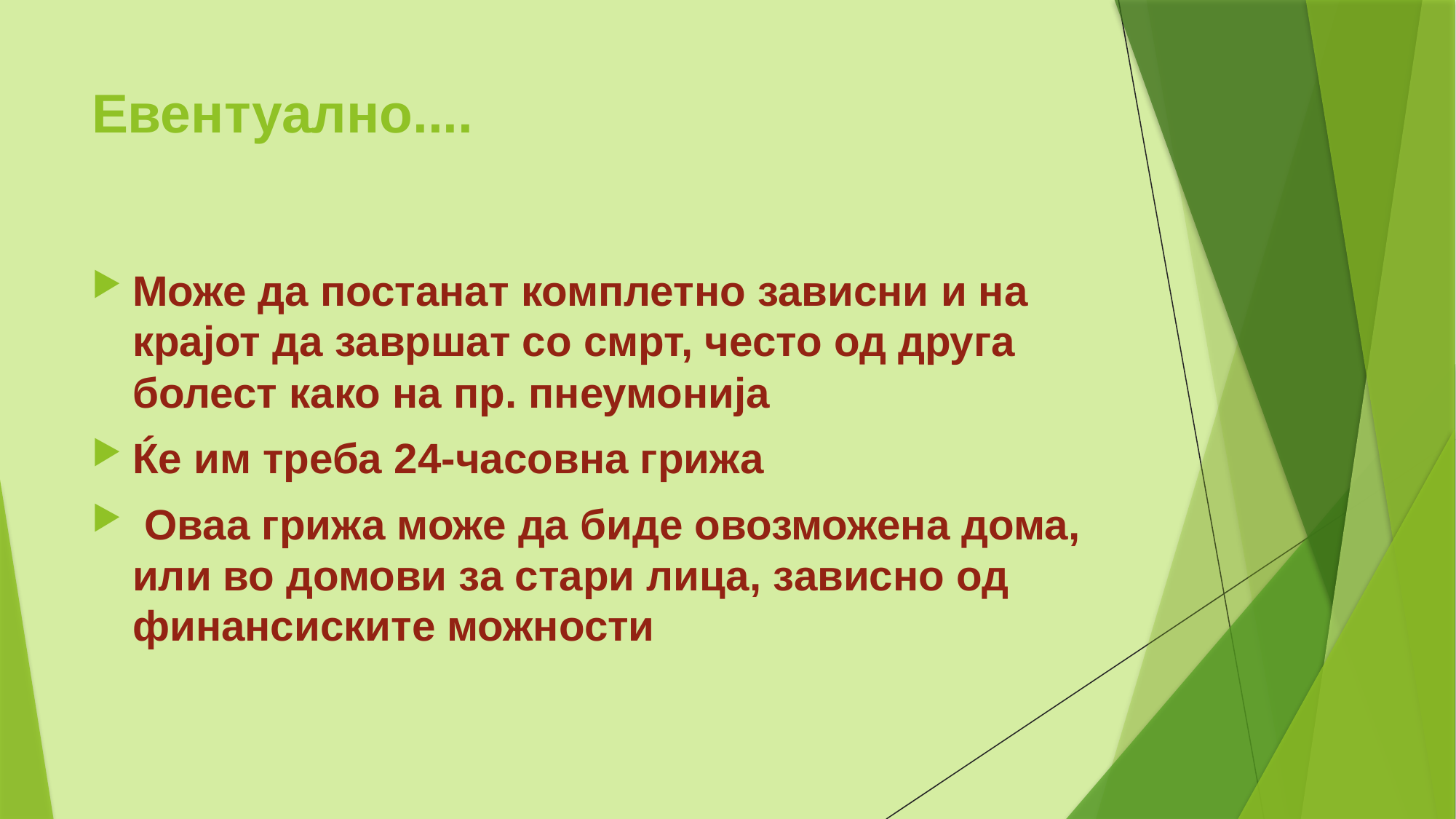

# Евентуално....
Може да постанат комплетно зависни и на крајот да завршат со смрт, често од друга болест како на пр. пнеумонија
Ќе им треба 24-часовна грижа
 Оваа грижа може да биде овозможена дома, или во домови за стари лица, зависно од финансиските можности